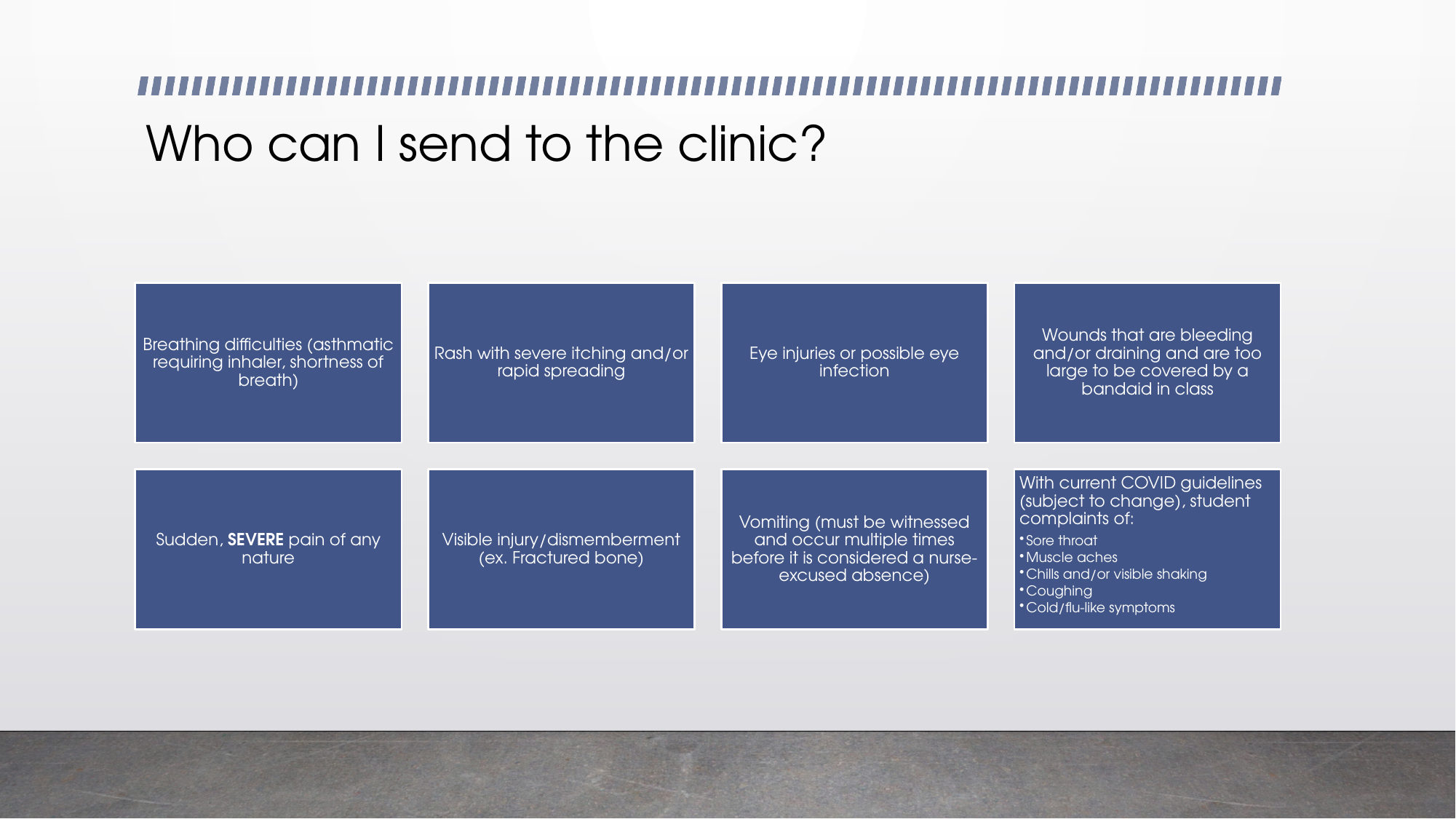

# Who can I send to the clinic?
Breathing difficulties (asthmatic requiring inhaler, shortness of breath)
Rash with severe itching and/or rapid spreading
Eye injuries or possible eye infection
Wounds that are bleeding and/or draining and are too large to be covered by a bandaid in class
Sudden, SEVERE pain of any nature
Visible injury/dismemberment (ex. Fractured bone)
Vomiting (must be witnessed and occur multiple times before it is considered a nurse-excused absence)
With current COVID guidelines (subject to change), student complaints of:
Sore throat
Muscle aches
Chills and/or visible shaking
Coughing
Cold/flu-like symptoms